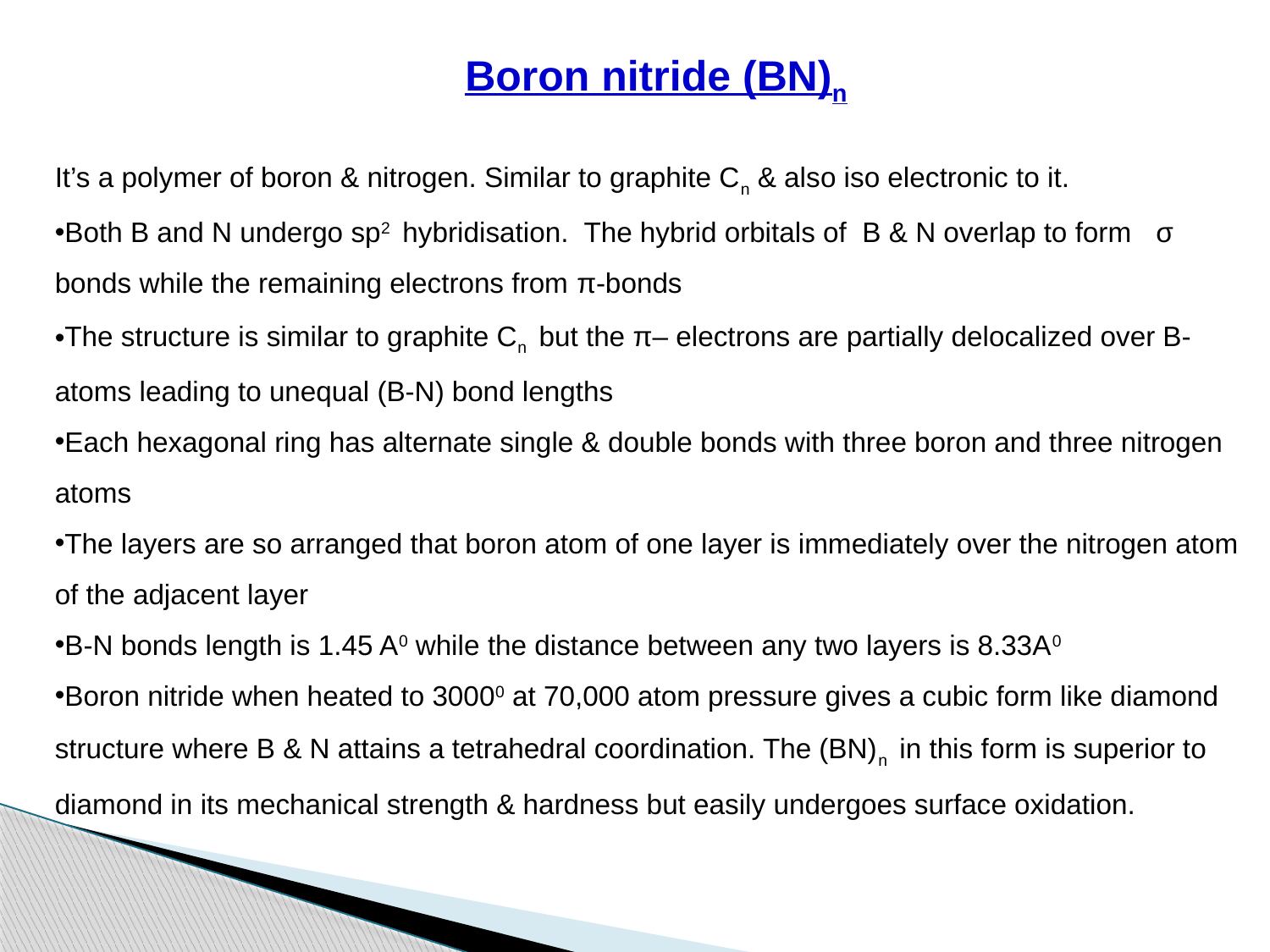

Boron nitride (BN)n

It’s a polymer of boron & nitrogen. Similar to graphite Cn & also iso electronic to it.
Both B and N undergo sp2  hybridisation.  The hybrid orbitals of  B & N overlap to form   σ bonds while the remaining electrons from π-bonds
The structure is similar to graphite Cn  but the π– electrons are partially delocalized over B-atoms leading to unequal (B-N) bond lengths
Each hexagonal ring has alternate single & double bonds with three boron and three nitrogen atoms
The layers are so arranged that boron atom of one layer is immediately over the nitrogen atom of the adjacent layer
B-N bonds length is 1.45 A0 while the distance between any two layers is 8.33A0
Boron nitride when heated to 30000 at 70,000 atom pressure gives a cubic form like diamond structure where B & N attains a tetrahedral coordination. The (BN)n  in this form is superior to diamond in its mechanical strength & hardness but easily undergoes surface oxidation.